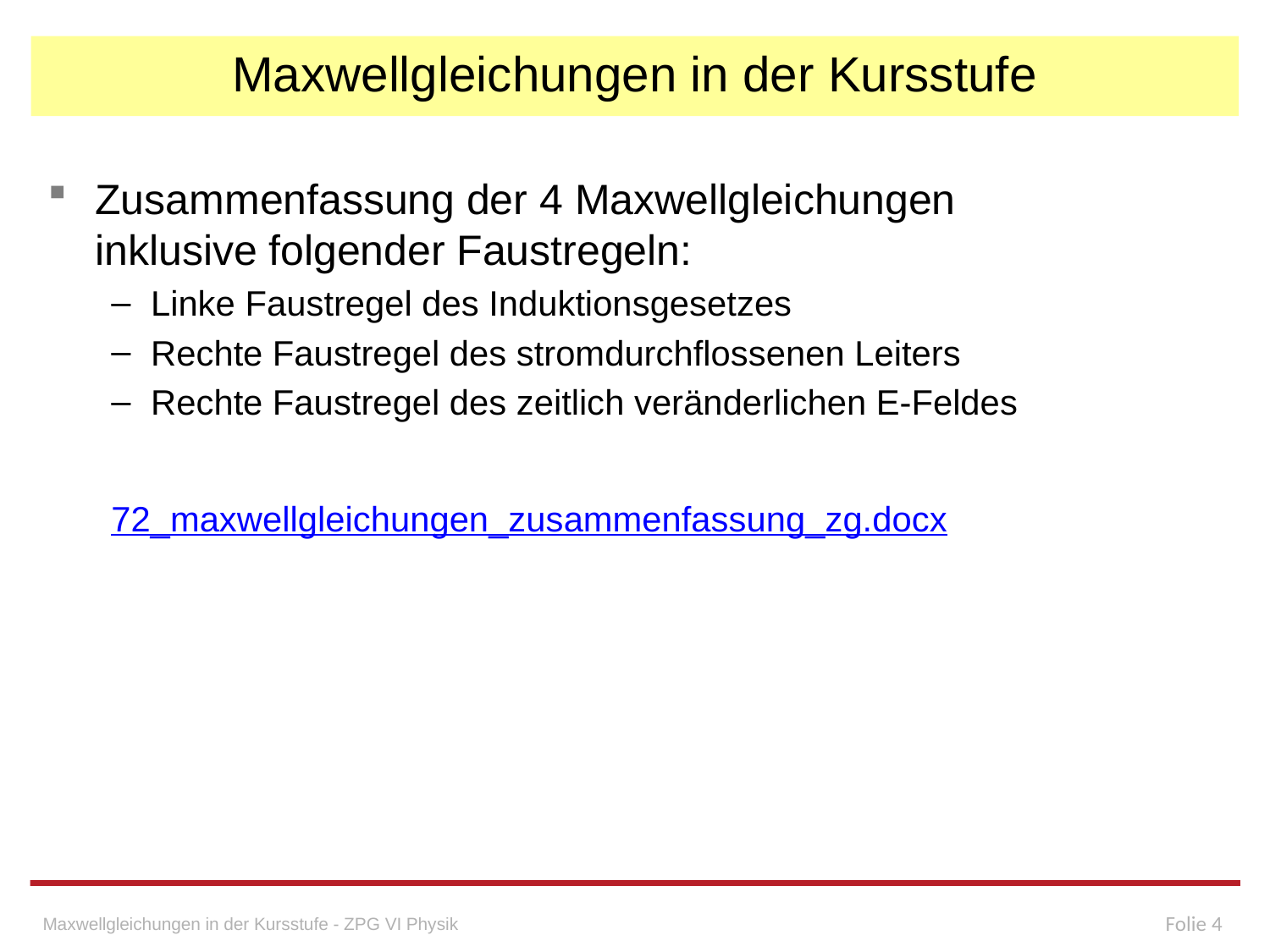

# Maxwellgleichungen in der Kursstufe
Zusammenfassung der 4 Maxwellgleichungen
inklusive folgender Faustregeln:
Linke Faustregel des Induktionsgesetzes
Rechte Faustregel des stromdurchflossenen Leiters
Rechte Faustregel des zeitlich veränderlichen E-Feldes

72_maxwellgleichungen_zusammenfassung_zg.docx

Folie 4
Maxwellgleichungen in der Kursstufe - ZPG VI Physik